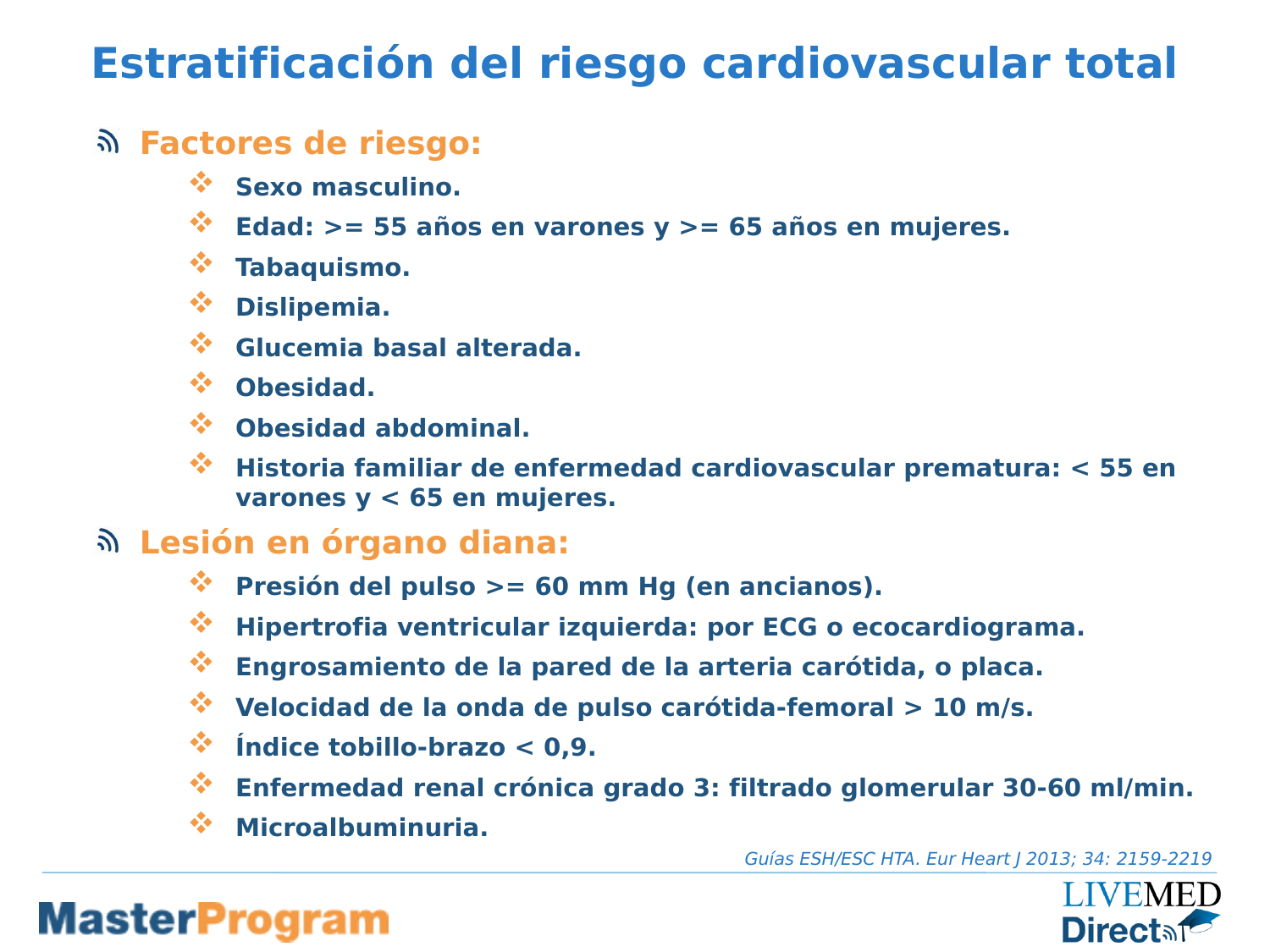

# Estratificación del riesgo cardiovascular total
Factores de riesgo:
Sexo masculino.
Edad: >= 55 años en varones y >= 65 años en mujeres.
Tabaquismo.
Dislipemia.
Glucemia basal alterada.
Obesidad.
Obesidad abdominal.
Historia familiar de enfermedad cardiovascular prematura: < 55 en varones y < 65 en mujeres.
Lesión en órgano diana:
Presión del pulso >= 60 mm Hg (en ancianos).
Hipertrofia ventricular izquierda: por ECG o ecocardiograma.
Engrosamiento de la pared de la arteria carótida, o placa.
Velocidad de la onda de pulso carótida-femoral > 10 m/s.
Índice tobillo-brazo < 0,9.
Enfermedad renal crónica grado 3: filtrado glomerular 30-60 ml/min.
Microalbuminuria.
Guías ESH/ESC HTA. Eur Heart J 2013; 34: 2159-2219